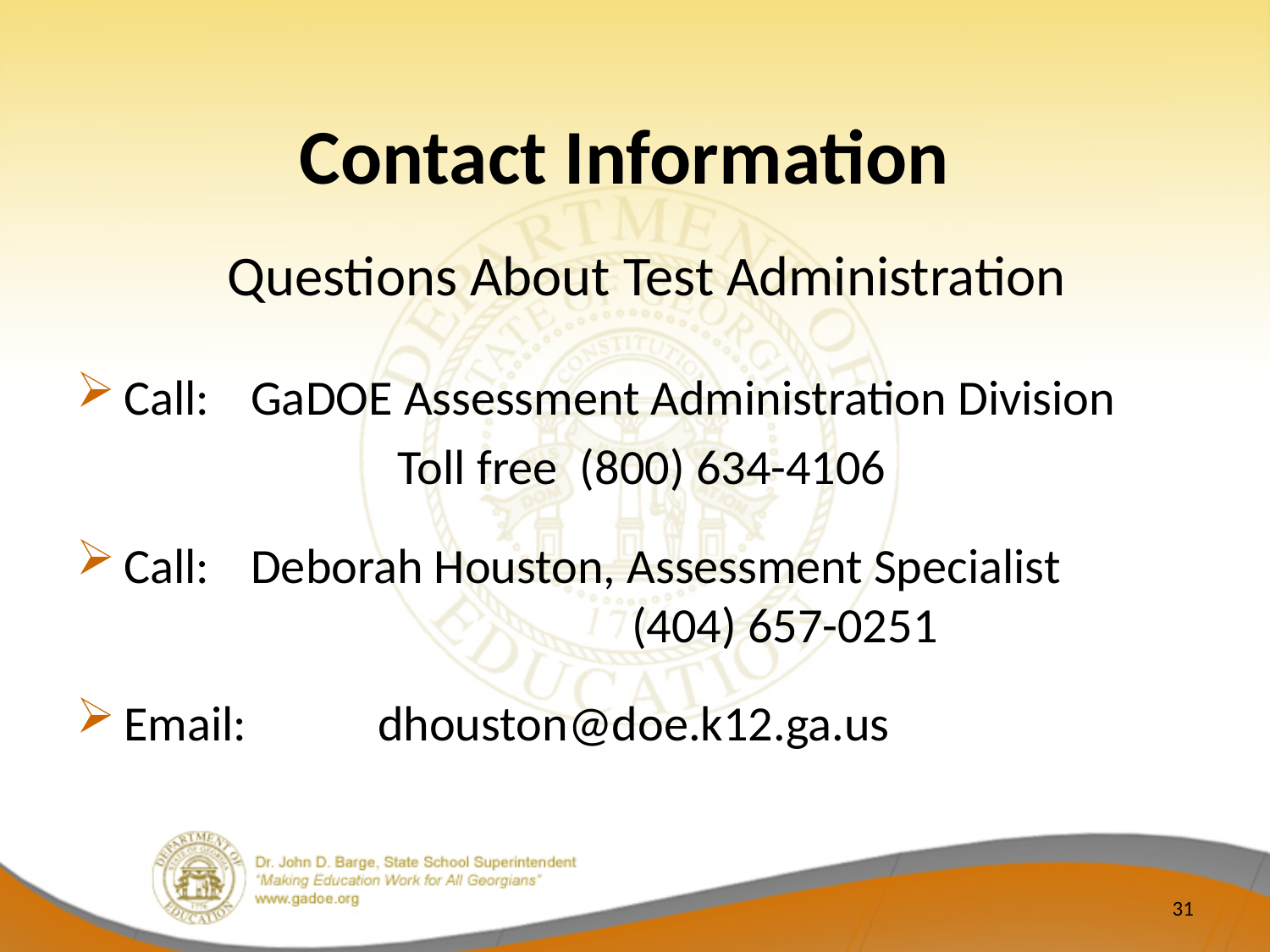

Contact Information
Questions About Test Administration

Call:	GaDOE Assessment Administration Division
		      Toll free  (800) 634-4106

Call:  	Deborah Houston, Assessment Specialist  					(404) 657-0251

Email: 	dhouston@doe.k12.ga.us

31